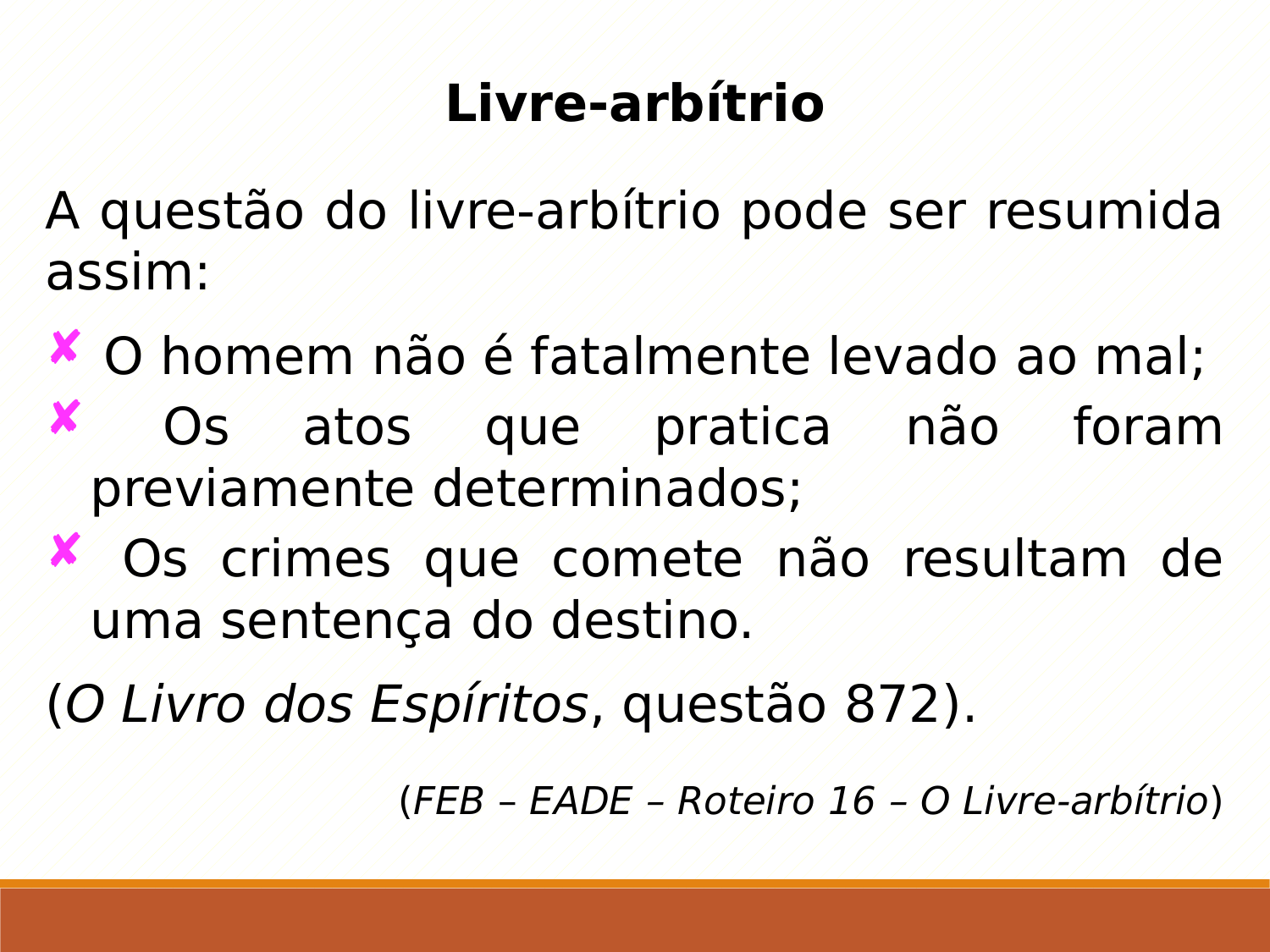

Livre-arbítrio
A questão do livre-arbítrio pode ser resumida assim:
 O homem não é fatalmente levado ao mal;
 Os atos que pratica não foram previamente determinados;
 Os crimes que comete não resultam de uma sentença do destino.
(O Livro dos Espíritos, questão 872).
(FEB – EADE – Roteiro 16 – O Livre-arbítrio)